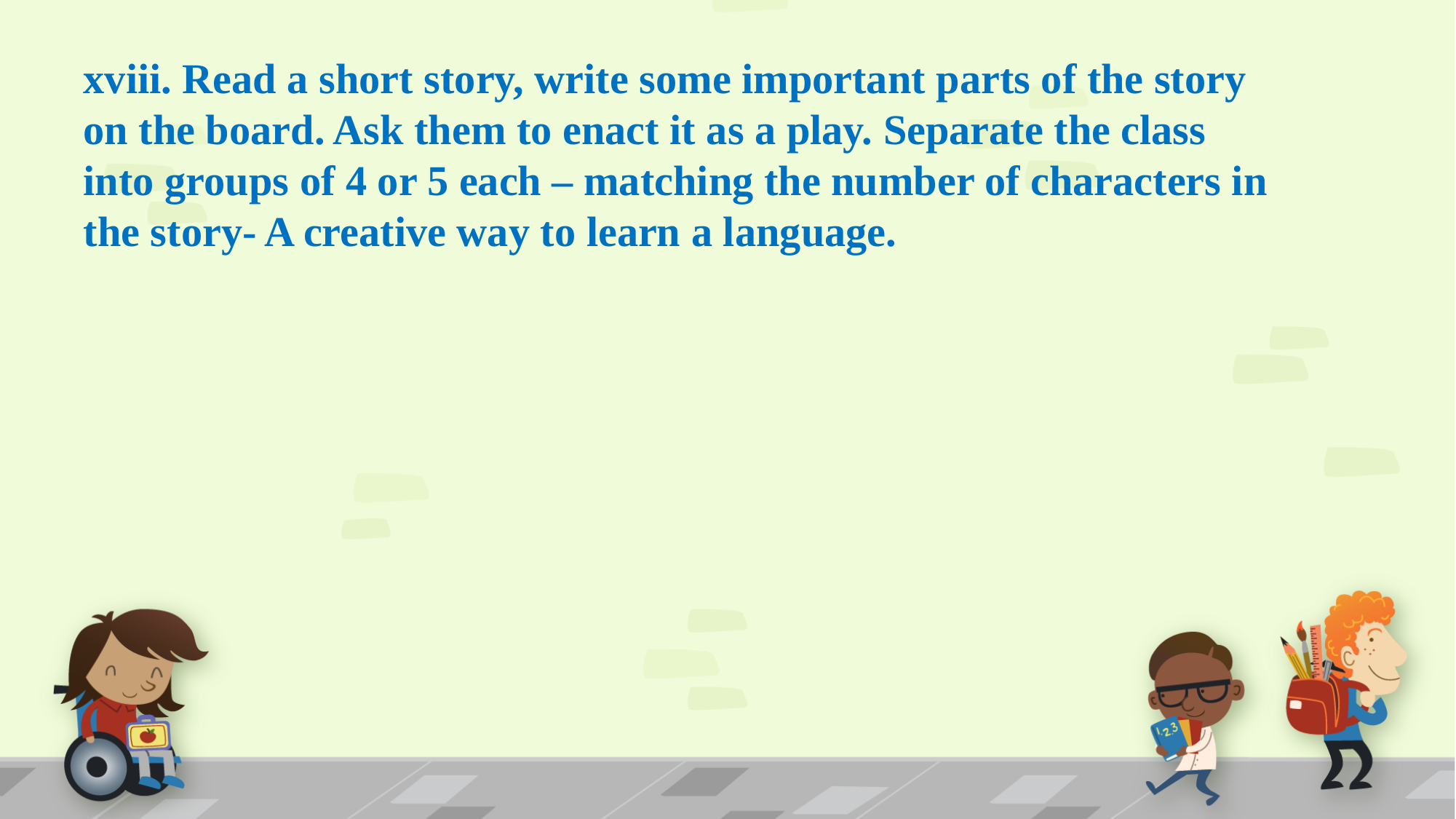

xviii. Read a short story, write some important parts of the story on the board. Ask them to enact it as a play. Separate the class into groups of 4 or 5 each – matching the number of characters in the story- A creative way to learn a language.